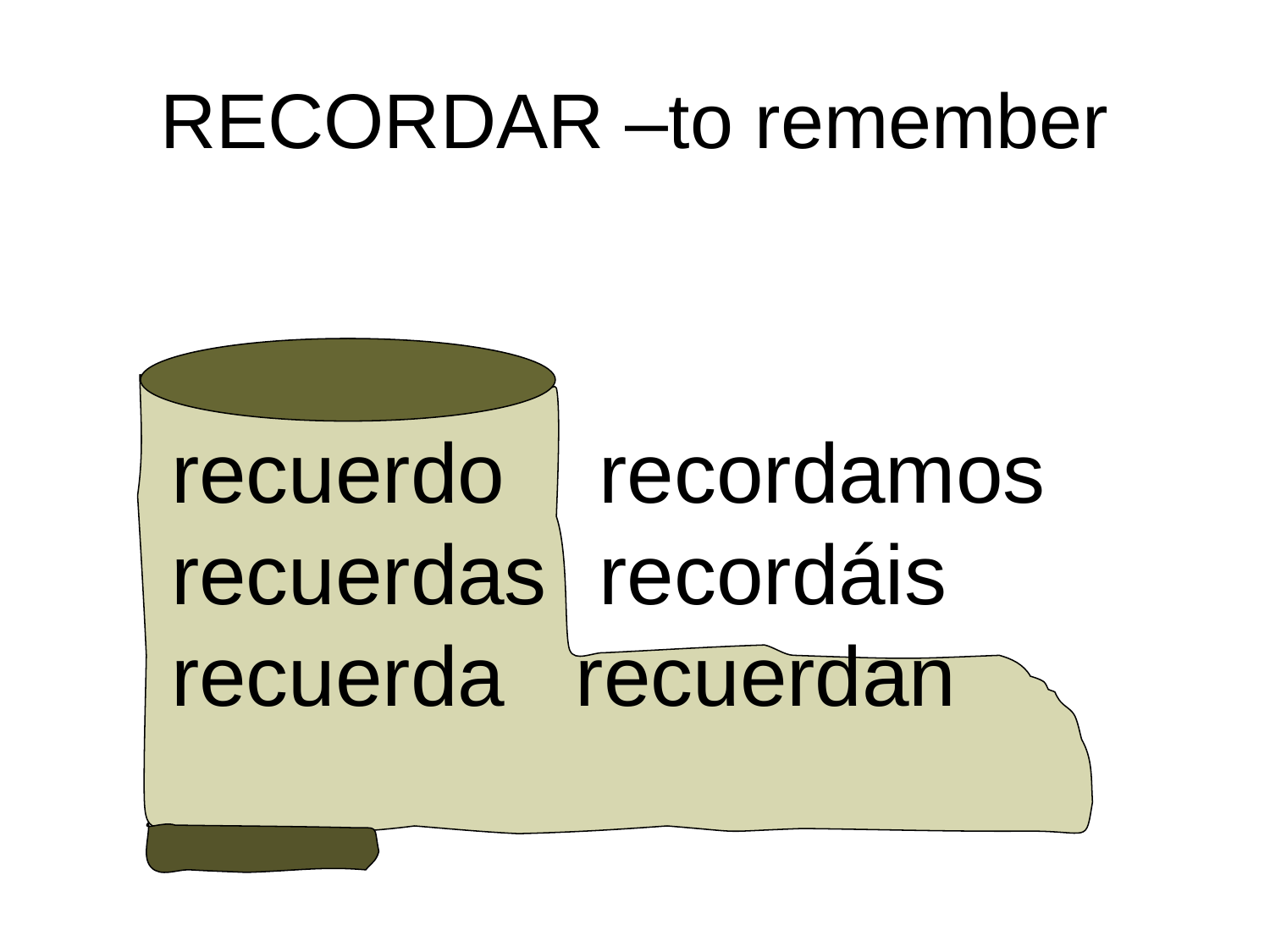

# RECORDAR –to remember

recuerdo	  recordamos
recuerdas	  recordáis
recuerda	 recuerdan